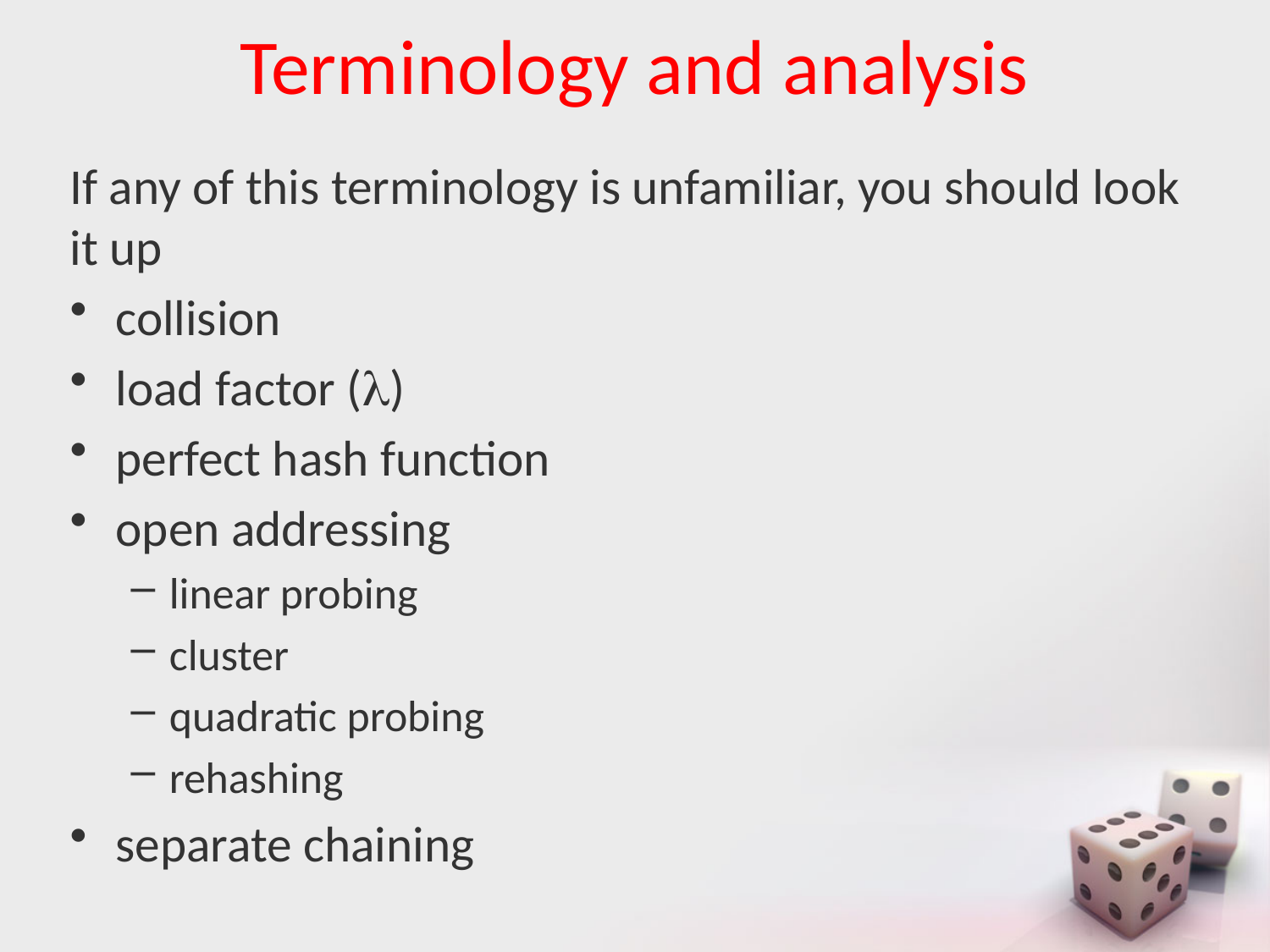

# Terminology and analysis
If any of this terminology is unfamiliar, you should look it up
collision
load factor (λ)
perfect hash function
open addressing
linear probing
cluster
quadratic probing
rehashing
separate chaining